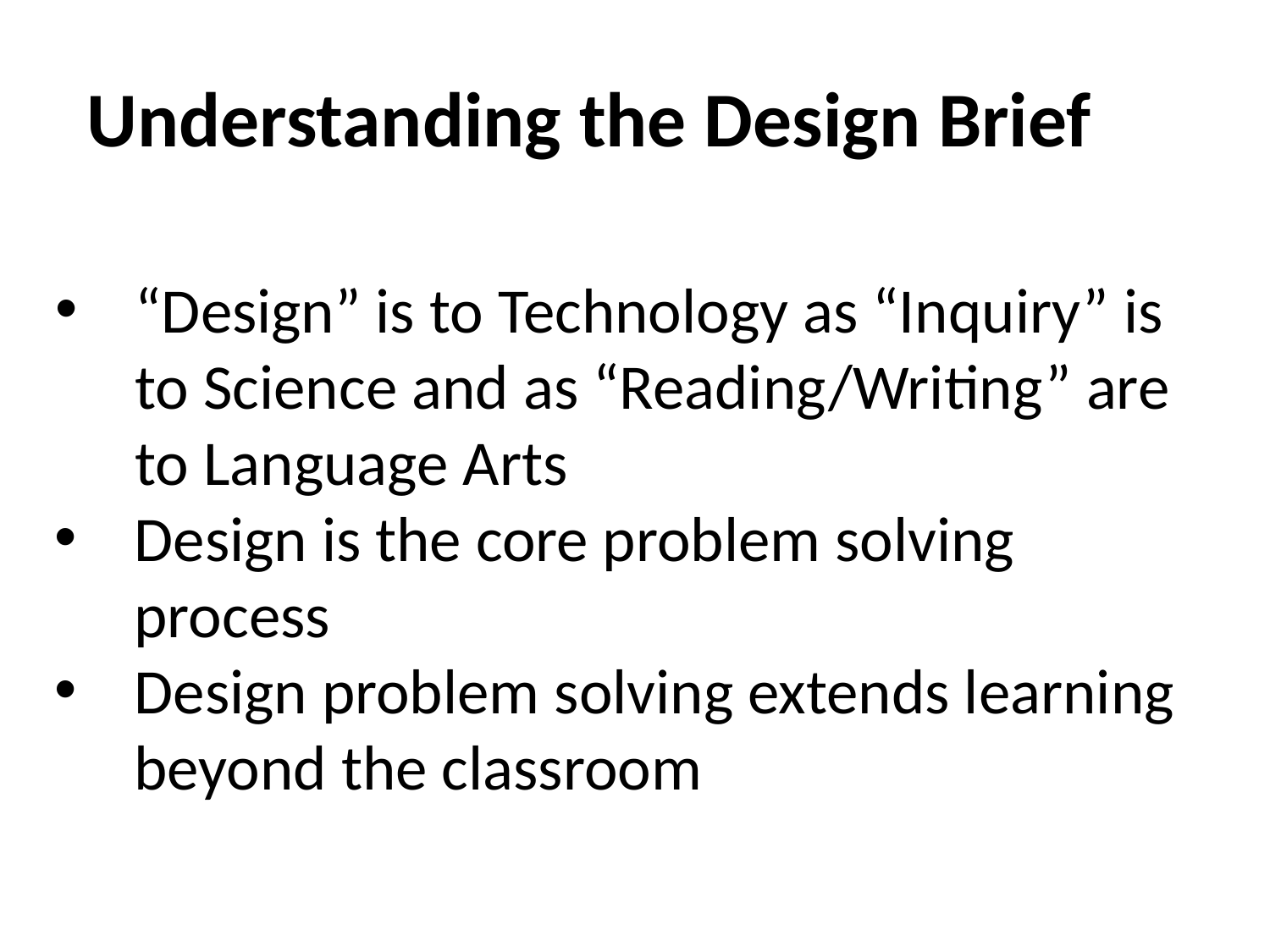

Understanding the Design Brief
“Design” is to Technology as “Inquiry” is to Science and as “Reading/Writing” are to Language Arts
Design is the core problem solving process
Design problem solving extends learning beyond the classroom